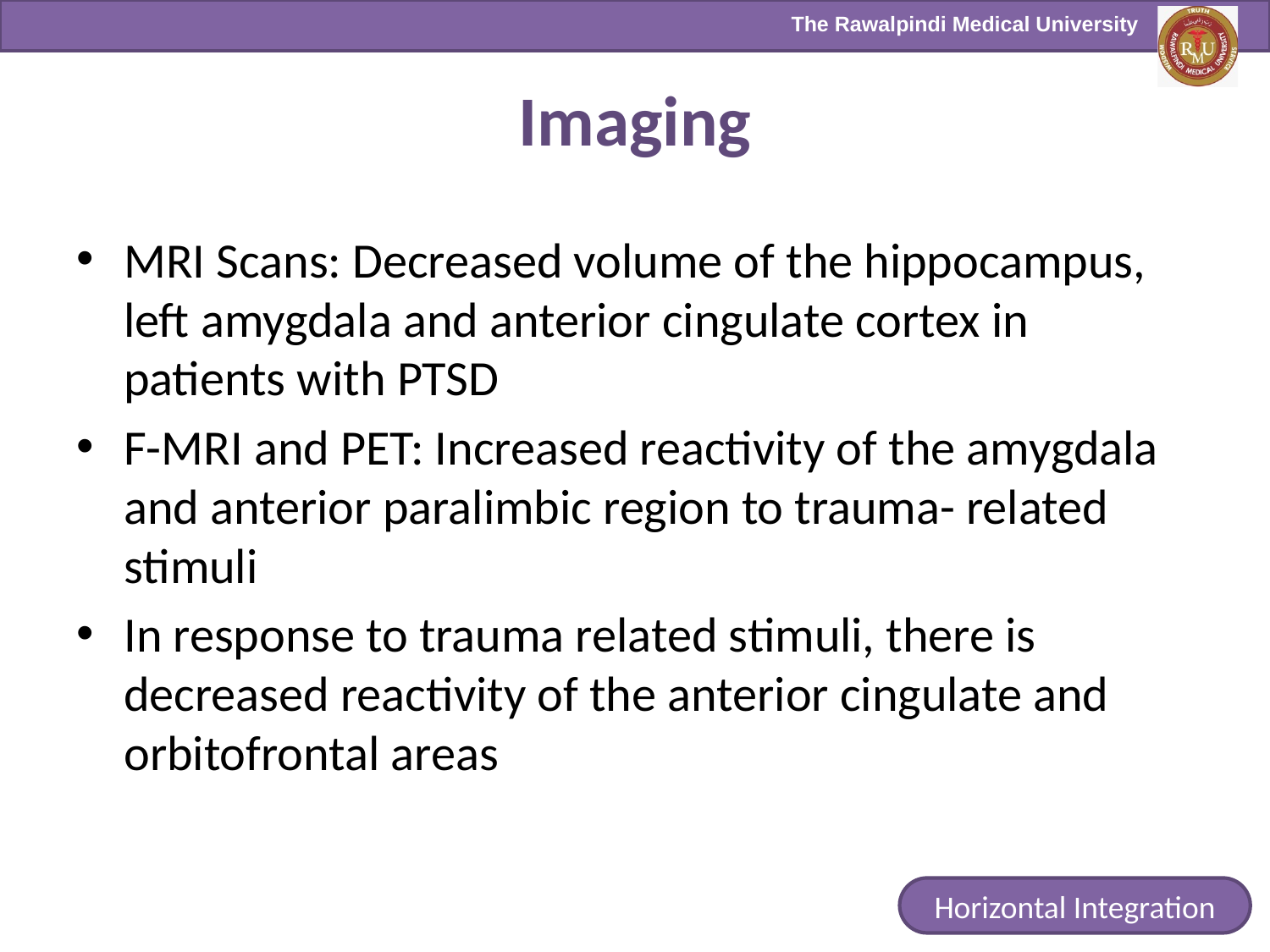

# Imaging
MRI Scans: Decreased volume of the hippocampus, left amygdala and anterior cingulate cortex in patients with PTSD
F-MRI and PET: Increased reactivity of the amygdala and anterior paralimbic region to trauma- related stimuli
In response to trauma related stimuli, there is decreased reactivity of the anterior cingulate and orbitofrontal areas

Horizontal Integration